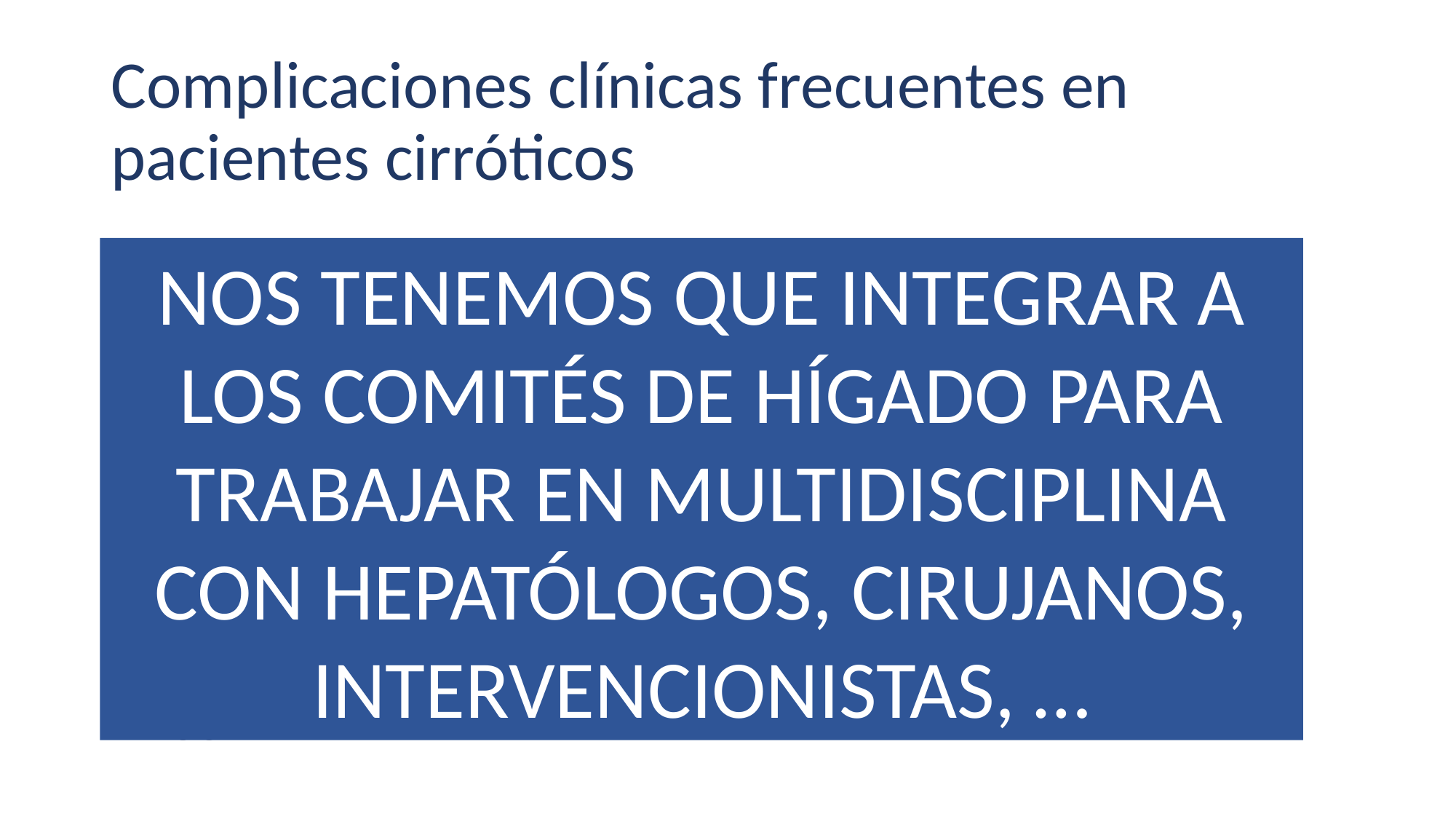

# Complicaciones clínicas frecuentes en pacientes cirróticos
NOS TENEMOS QUE INTEGRAR A LOS COMITÉS DE HÍGADO PARA TRABAJAR EN MULTIDISCIPLINA CON HEPATÓLOGOS, CIRUJANOS, INTERVENCIONISTAS, …
Hemorragia digestiva
Varices esofágicas
Ascitis
Colestasis
PBE
PBS
Encefalopatía
HCC